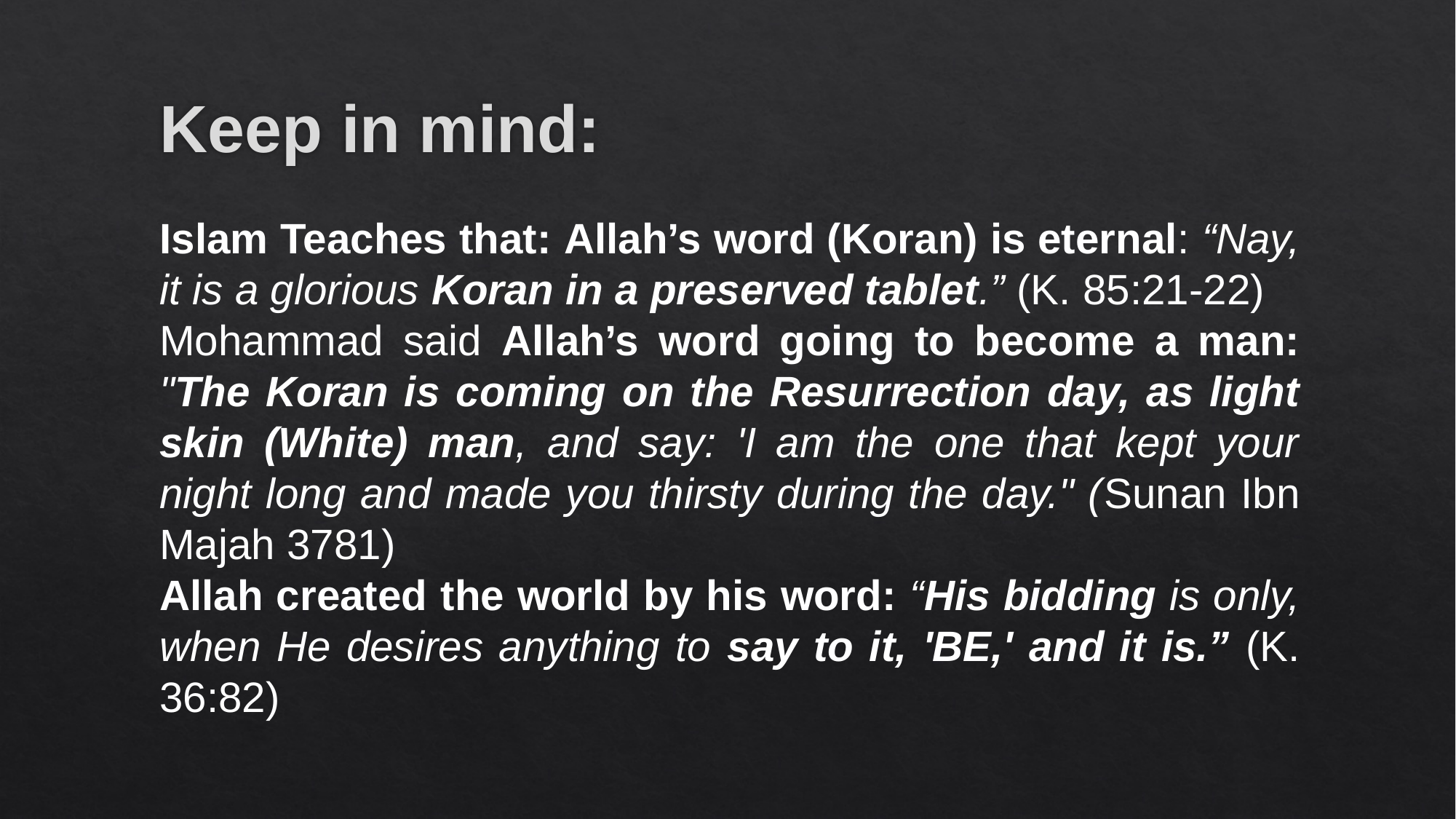

# Keep in mind:
Islam Teaches that: Allah’s word (Koran) is eternal: “Nay, it is a glorious Koran in a preserved tablet.” (K. 85:21-22)
Mohammad said Allah’s word going to become a man: "The Koran is coming on the Resurrection day, as light skin (White) man, and say: 'I am the one that kept your night long and made you thirsty during the day." (Sunan Ibn Majah 3781)
Allah created the world by his word: “His bidding is only, when He desires anything to say to it, 'BE,' and it is.” (K. 36:82)